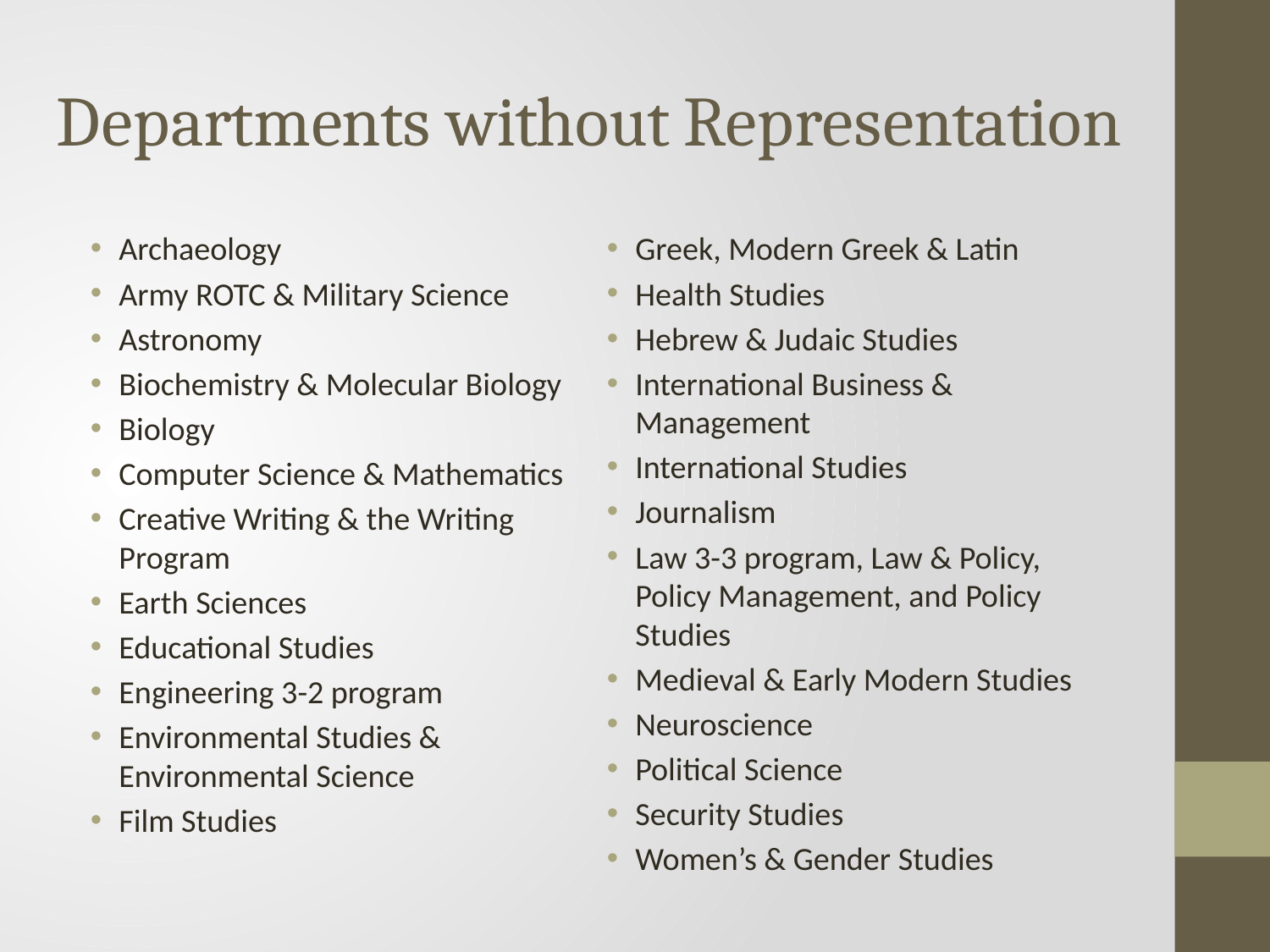

# Departments without Representation
Archaeology
Army ROTC & Military Science
Astronomy
Biochemistry & Molecular Biology
Biology
Computer Science & Mathematics
Creative Writing & the Writing Program
Earth Sciences
Educational Studies
Engineering 3-2 program
Environmental Studies & Environmental Science
Film Studies
Greek, Modern Greek & Latin
Health Studies
Hebrew & Judaic Studies
International Business & Management
International Studies
Journalism
Law 3-3 program, Law & Policy, Policy Management, and Policy Studies
Medieval & Early Modern Studies
Neuroscience
Political Science
Security Studies
Women’s & Gender Studies